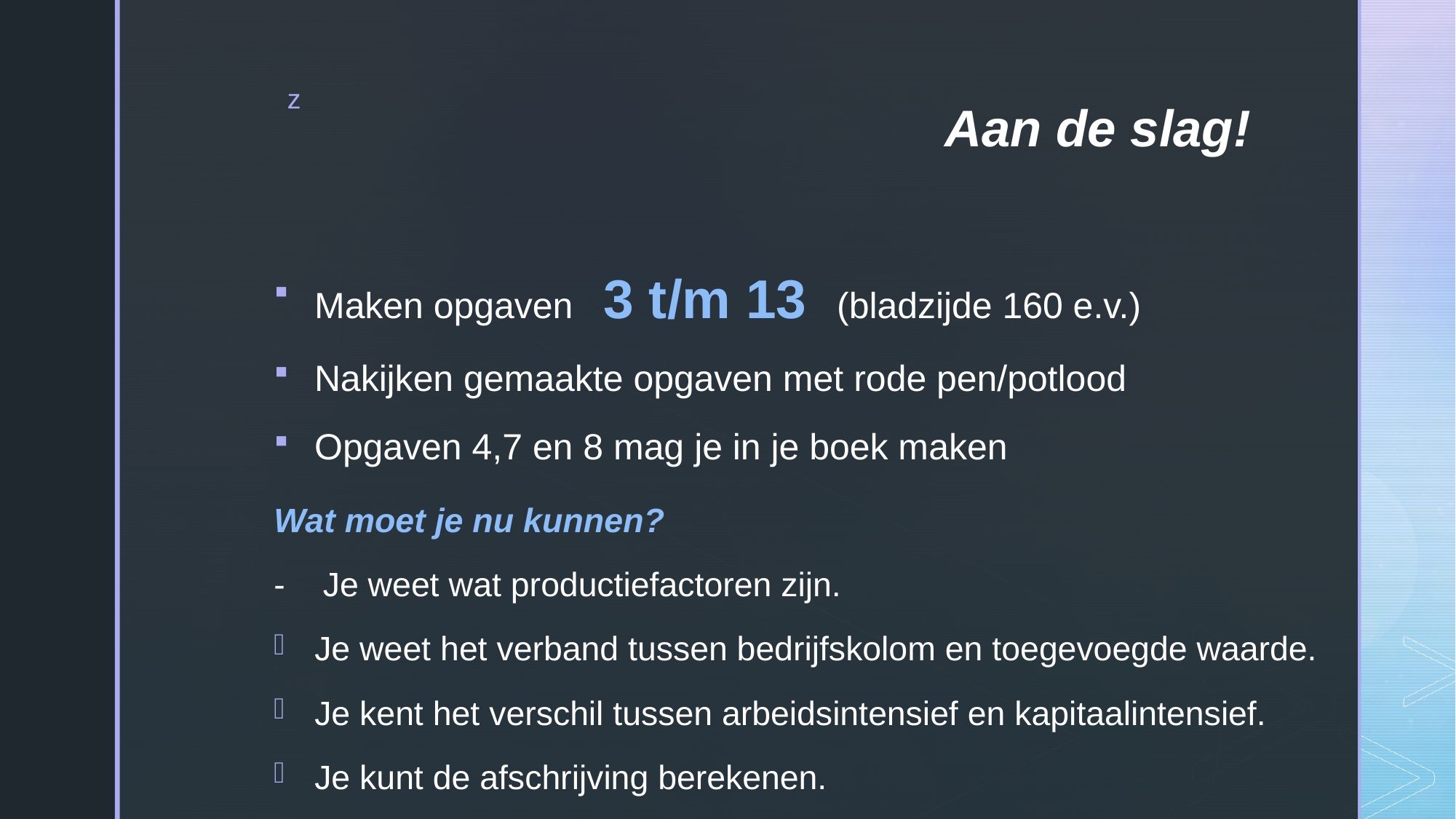

# Aan de slag!
Maken opgaven   3 t/m 13  (bladzijde 160 e.v.)
Nakijken gemaakte opgaven met rode pen/potlood
Opgaven 4,7 en 8 mag je in je boek maken

Wat moet je nu kunnen?
-    Je weet wat productiefactoren zijn.
Je weet het verband tussen bedrijfskolom en toegevoegde waarde.
Je kent het verschil tussen arbeidsintensief en kapitaalintensief.
Je kunt de afschrijving berekenen.